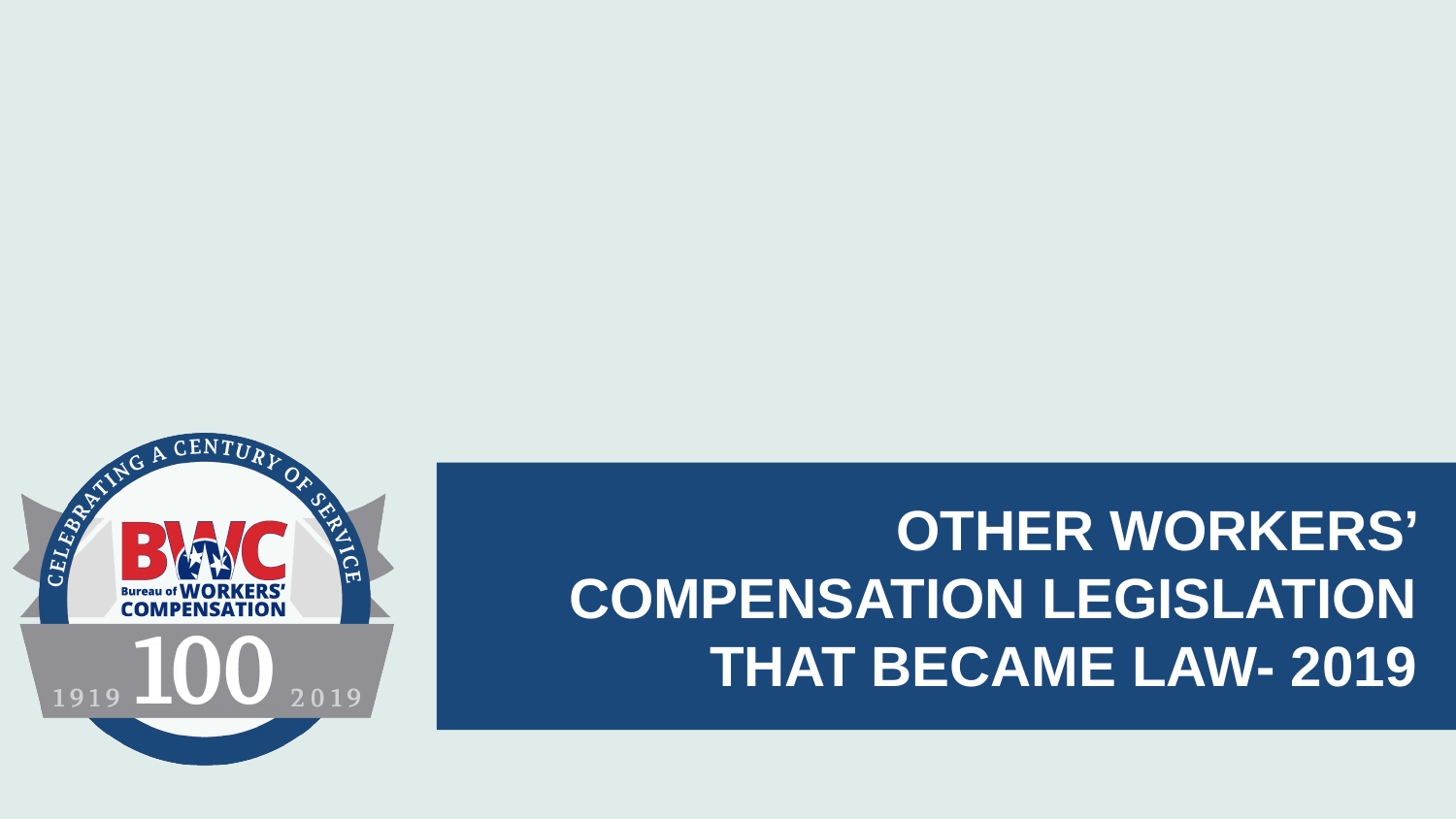

# OTHER WORKERS’ COMPENSATION LEGISLATION THAT BECAME LAW- 2019